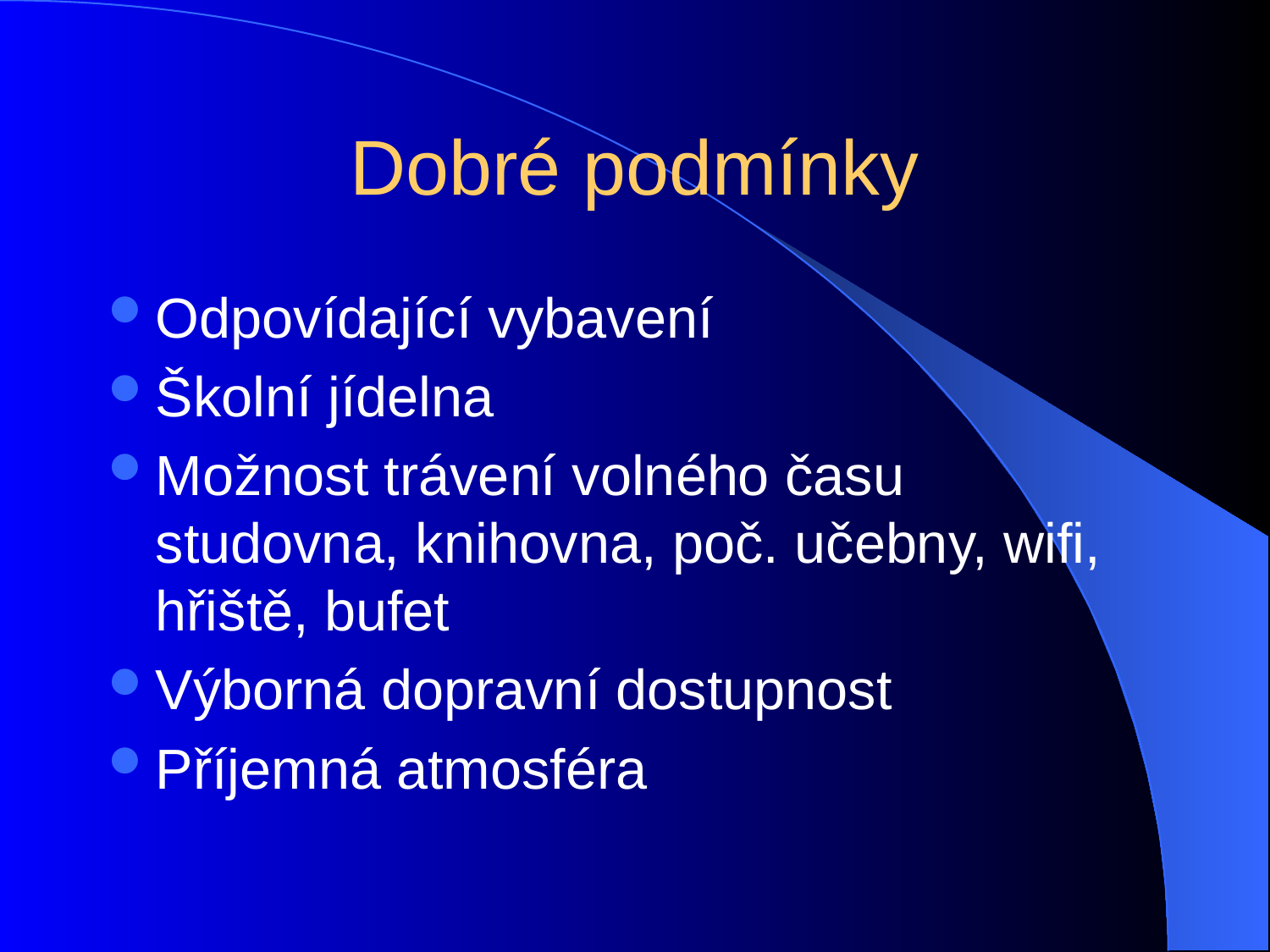

# Dobré podmínky
Odpovídající vybavení
Školní jídelna
Možnost trávení volného času
studovna, knihovna, poč. učebny, wifi, hřiště, bufet
Výborná dopravní dostupnost
Příjemná atmosféra